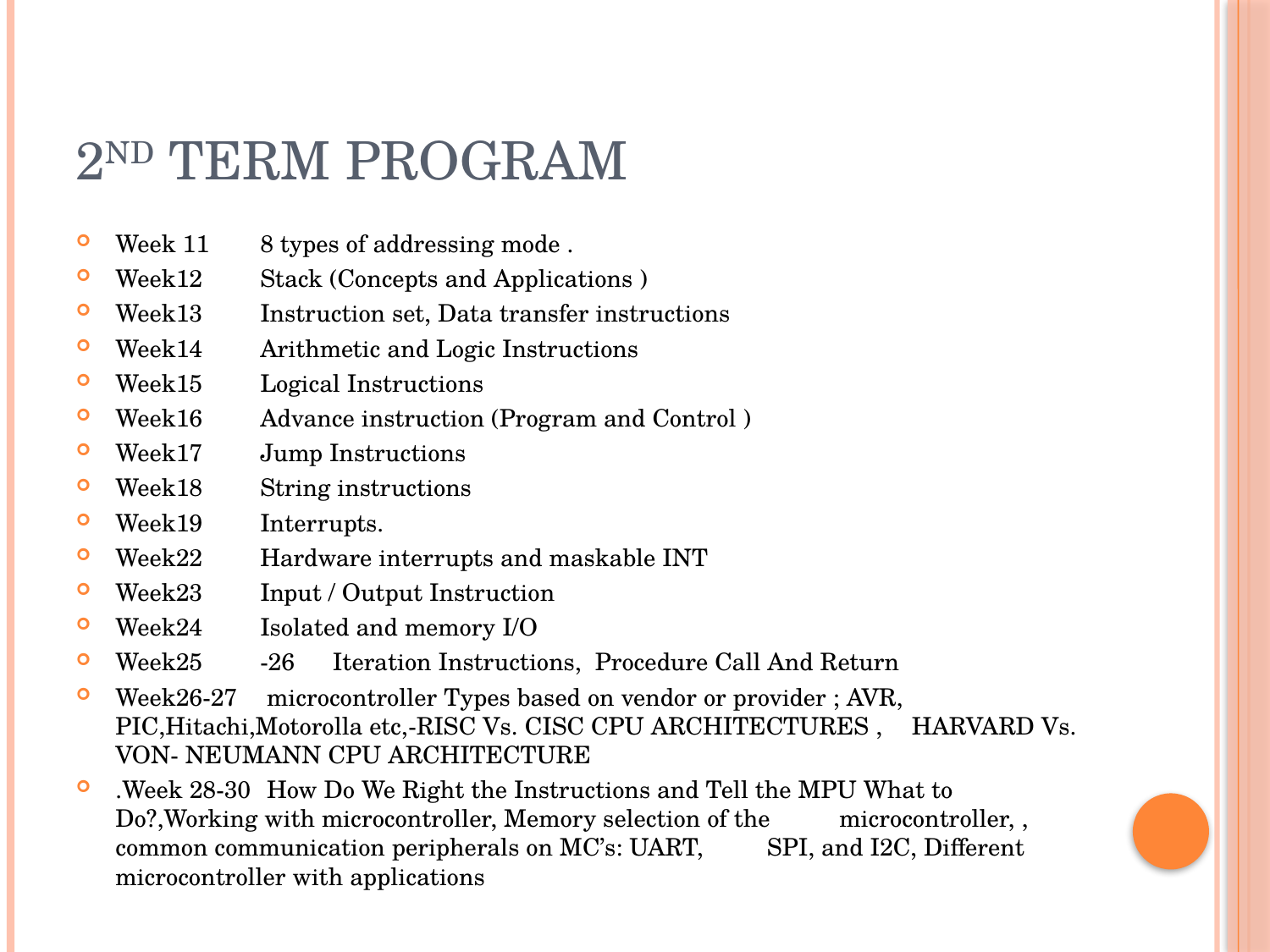

# 2nd Term Program
Week 11		8 types of addressing mode .
Week12		Stack (Concepts and Applications )
Week13		Instruction set, Data transfer instructions
Week14		Arithmetic and Logic Instructions
Week15		Logical Instructions
Week16		Advance instruction (Program and Control )
Week17		Jump Instructions
Week18		String instructions
Week19		Interrupts.
Week22		Hardware interrupts and maskable INT
Week23		Input / Output Instruction
Week24		Isolated and memory I/O
Week25	-26	Iteration Instructions,  Procedure Call And Return
Week26-27	 microcontroller Types based on vendor or provider ; AVR, 			PIC,Hitachi,Motorolla etc,-RISC Vs. CISC CPU ARCHITECTURES ,  		HARVARD Vs. VON- NEUMANN CPU ARCHITECTURE
.Week 28-30	 How Do We Right the Instructions and Tell the MPU What to 		Do?,Working with microcontroller, Memory selection of the 			microcontroller, , common communication peripherals on MC’s: UART, 		SPI, and I2C, Different microcontroller with applications